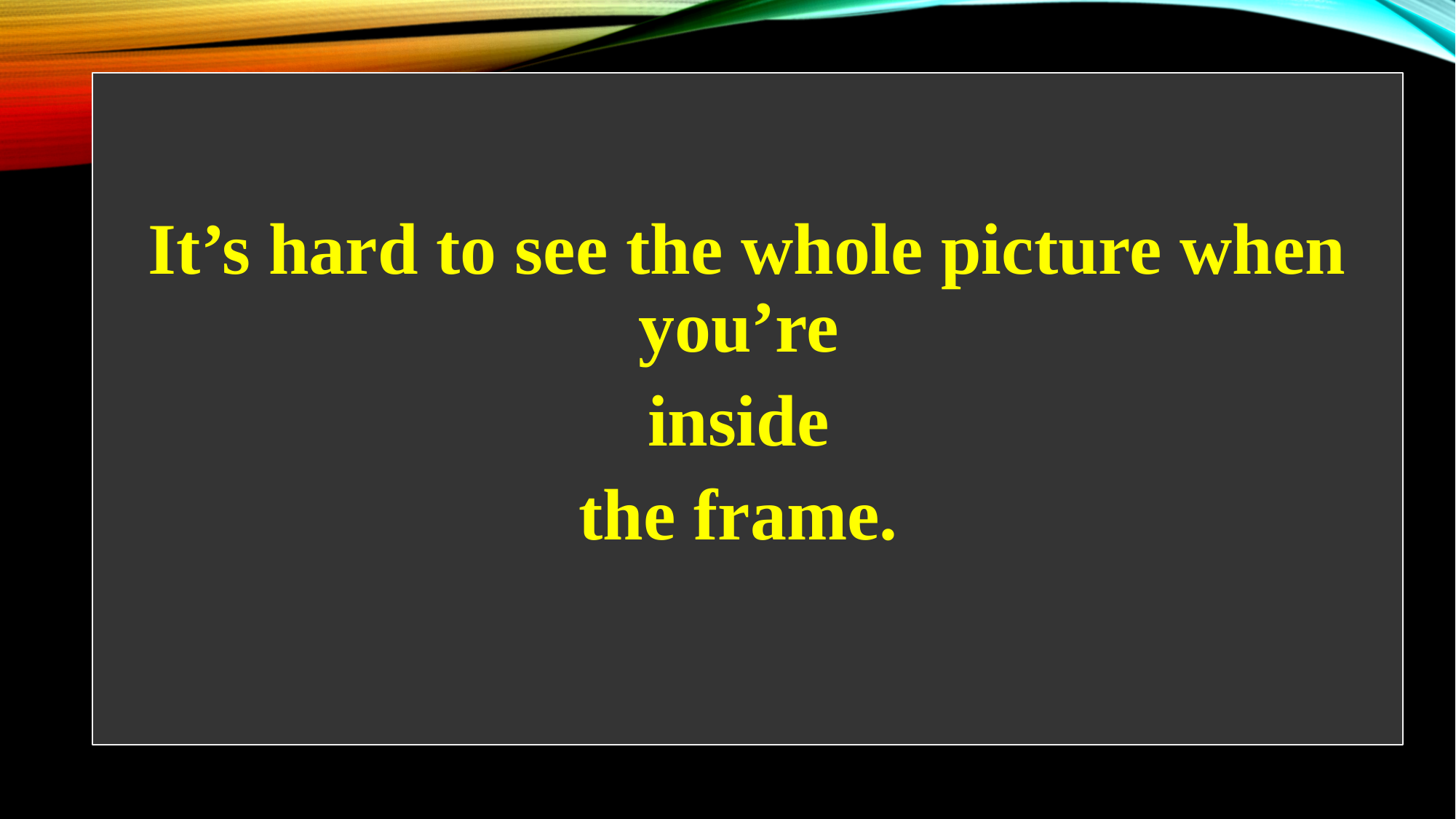

It’s hard to see the whole picture when you’re
inside
the frame.